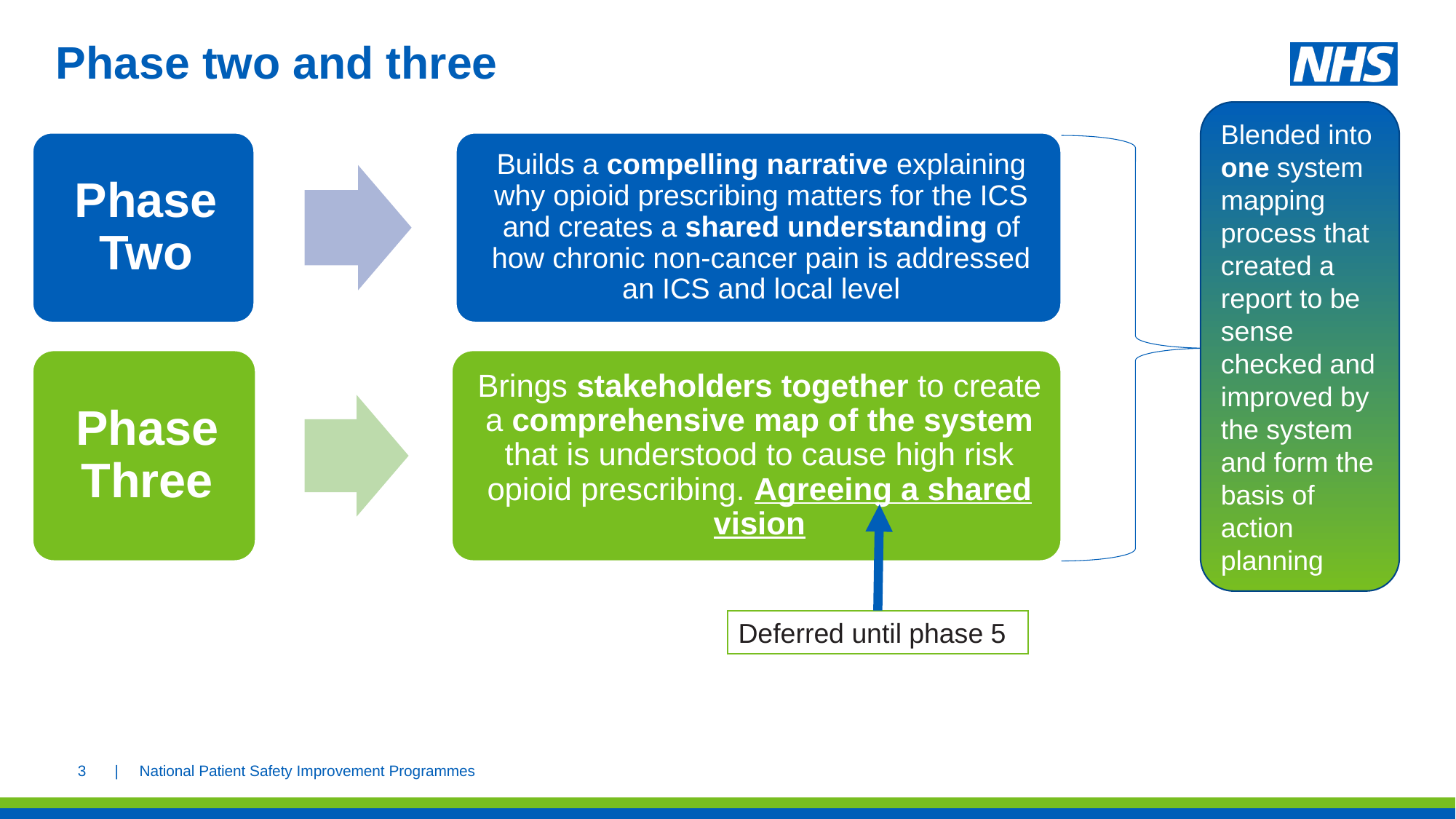

# Phase two and three
Blended into one system mapping process that created a report to be sense checked and improved by the system and form the basis of action planning
Phase Two

Builds a compelling narrative explaining why opioid prescribing matters for the ICS and creates a shared understanding of how chronic non-cancer pain is addressed an ICS and local level

Phase Three

Brings stakeholders together to create a comprehensive map of the system that is understood to cause high risk opioid prescribing. Agreeing a shared vision
Deferred until phase 5
3
|     National Patient Safety Improvement Programmes